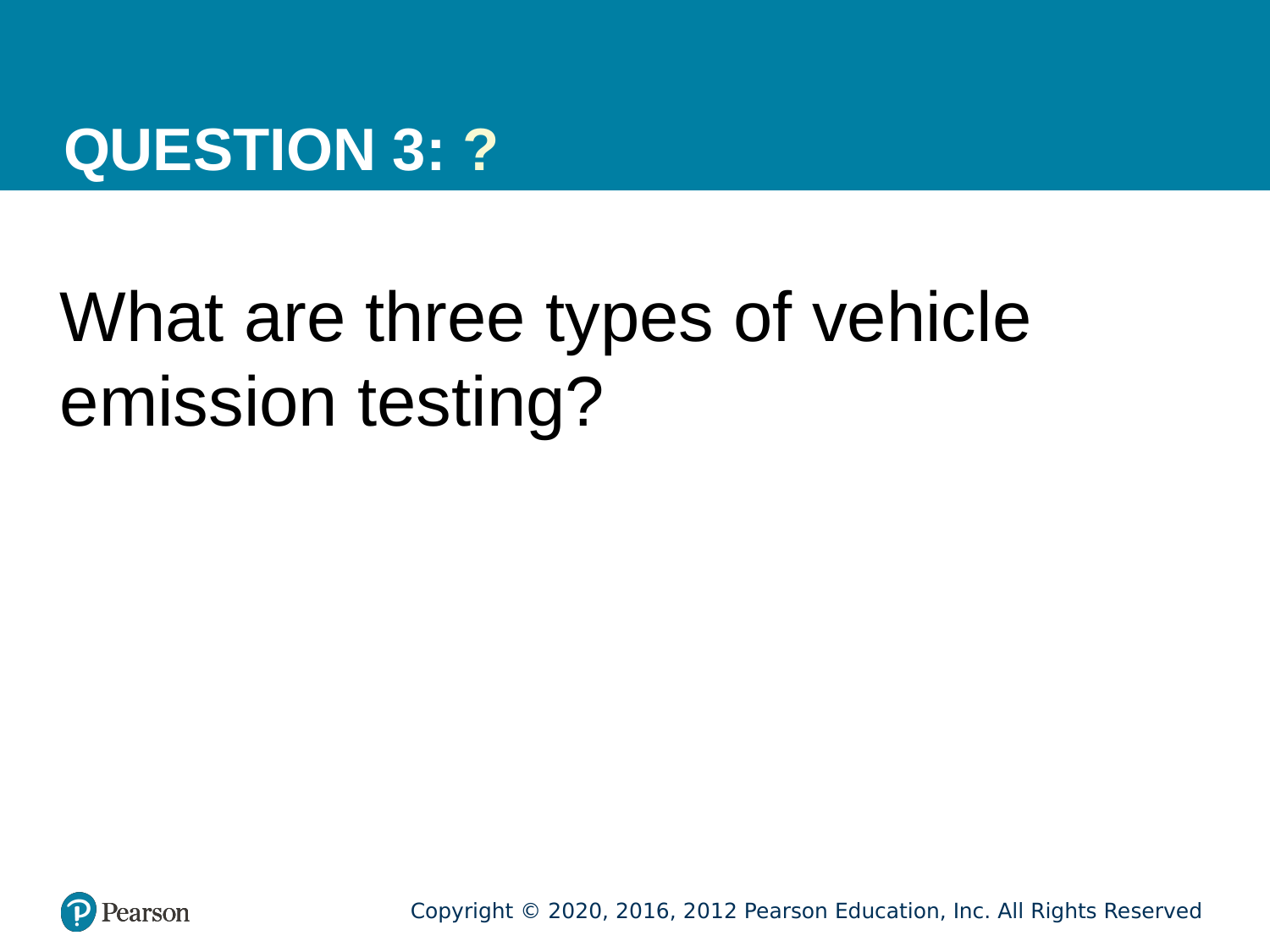

# QUESTION 3: ?
What are three types of vehicle emission testing?